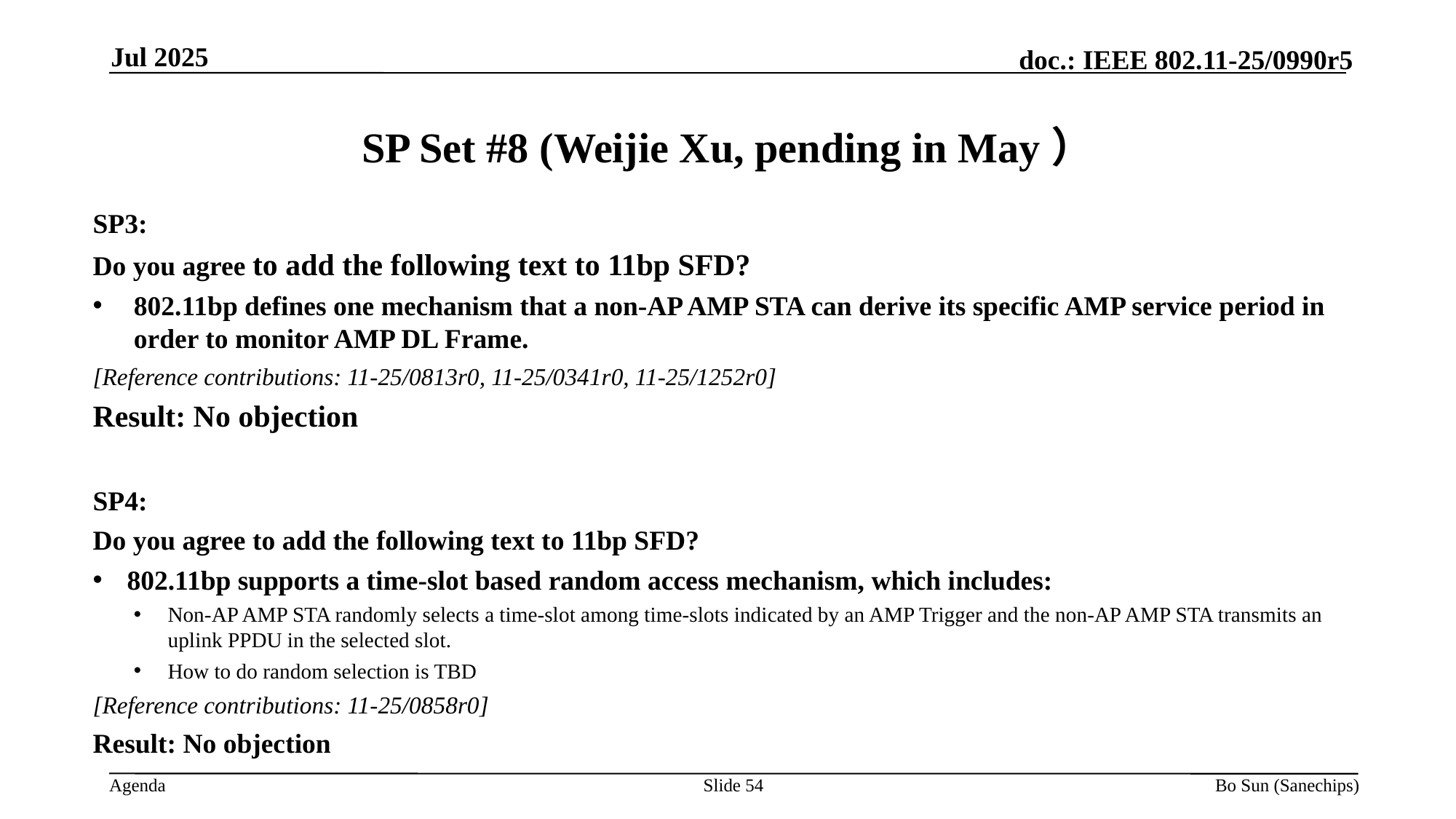

Jul 2025
# SP Set #8 (Weijie Xu, pending in May）
SP3:
Do you agree to add the following text to 11bp SFD?
802.11bp defines one mechanism that a non-AP AMP STA can derive its specific AMP service period in order to monitor AMP DL Frame.
[Reference contributions: 11-25/0813r0, 11-25/0341r0, 11-25/1252r0]
Result: No objection

SP4:
Do you agree to add the following text to 11bp SFD?
802.11bp supports a time-slot based random access mechanism, which includes:
Non-AP AMP STA randomly selects a time-slot among time-slots indicated by an AMP Trigger and the non-AP AMP STA transmits an uplink PPDU in the selected slot.
How to do random selection is TBD
[Reference contributions: 11-25/0858r0]
Result: No objection

Slide 54
Bo Sun (Sanechips)